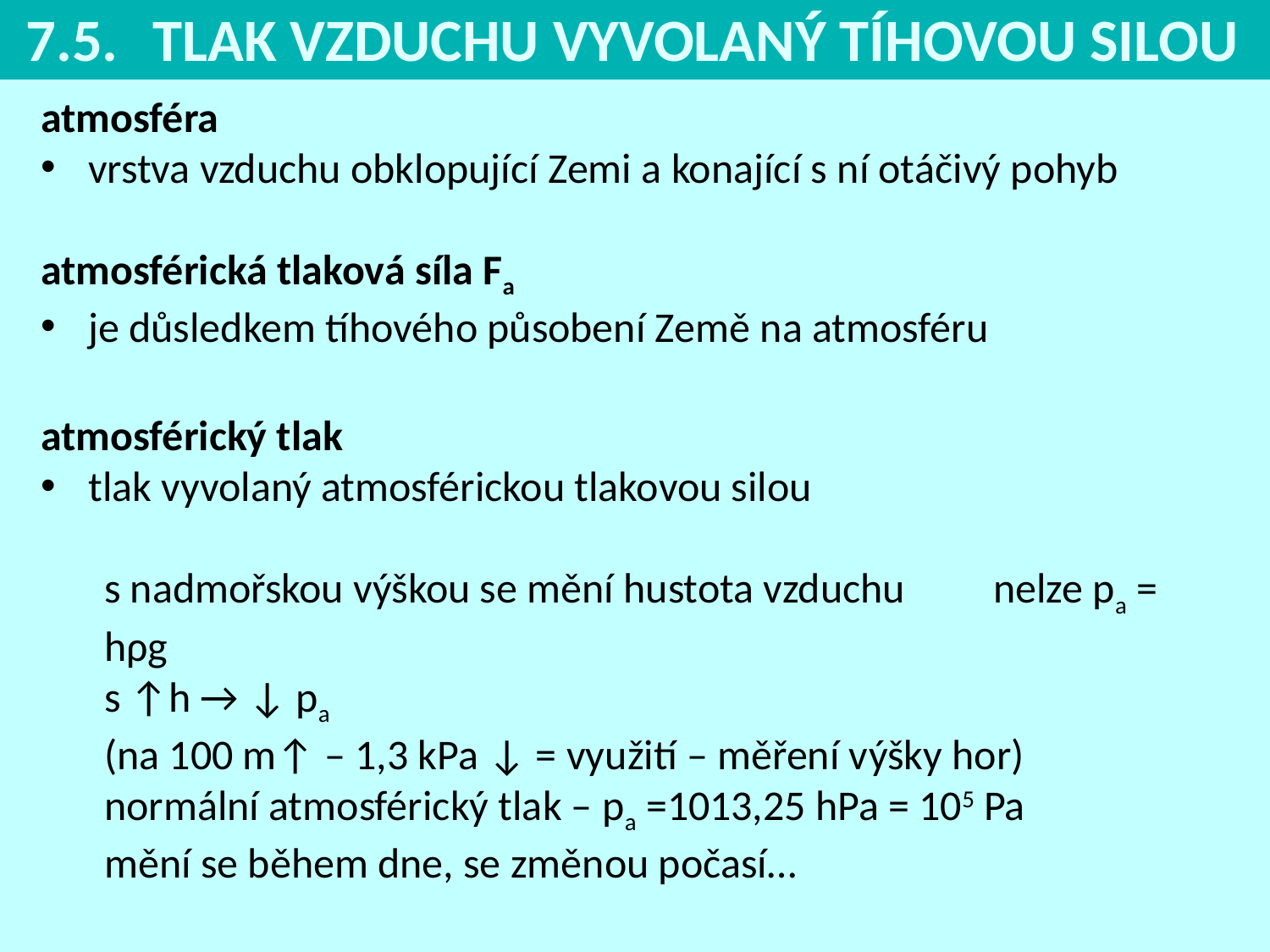

7.5.	TLAK VZDUCHU VYVOLANÝ TÍHOVOU SILOU
atmosféra
vrstva vzduchu obklopující Zemi a konající s ní otáčivý pohyb
atmosférická tlaková síla Fa
je důsledkem tíhového působení Země na atmosféru
atmosférický tlak
tlak vyvolaný atmosférickou tlakovou silou
s nadmořskou výškou se mění hustota vzduchu	nelze pa = hρg
s ↑h → ↓ pa
(na 100 m↑ – 1,3 kPa ↓ = využití – měření výšky hor)
normální atmosférický tlak – pa =1013,25 hPa = 105 Pa
mění se během dne, se změnou počasí…